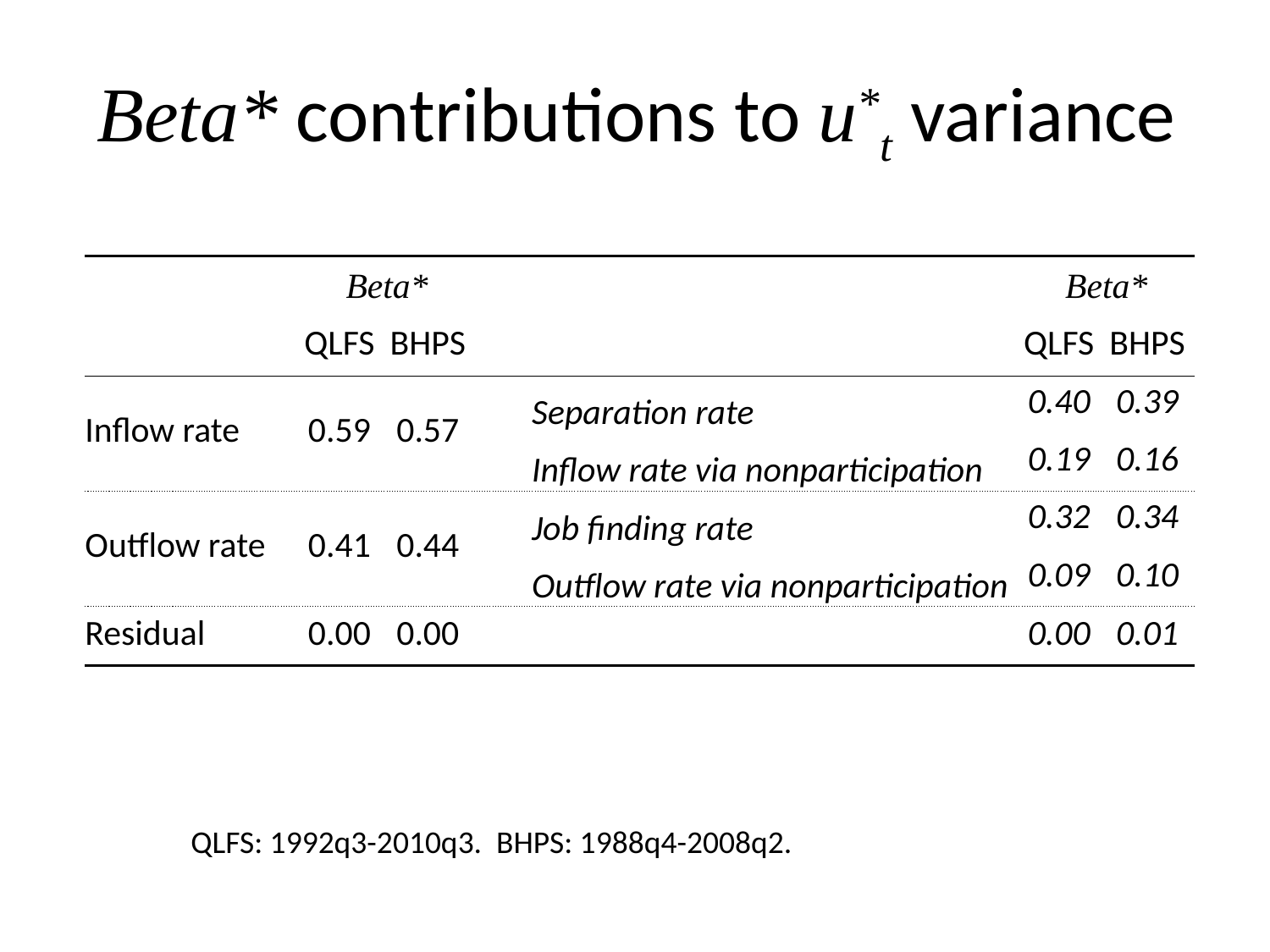

# Beta* contributions to u*t variance
|  | Beta\* |  |  | Beta\* |  |
| --- | --- | --- | --- | --- | --- |
|  | QLFS | BHPS |  | QLFS | BHPS |
| Inflow rate | 0.59 | 0.57 | Separation rate | 0.40 | 0.39 |
|  |  |  | Inflow rate via nonparticipation | 0.19 | 0.16 |
| Outflow rate | 0.41 | 0.44 | Job finding rate | 0.32 | 0.34 |
|  |  |  | Outflow rate via nonparticipation | 0.09 | 0.10 |
| Residual | 0.00 | 0.00 |  | 0.00 | 0.01 |
QLFS: 1992q3-2010q3.  BHPS: 1988q4-2008q2.